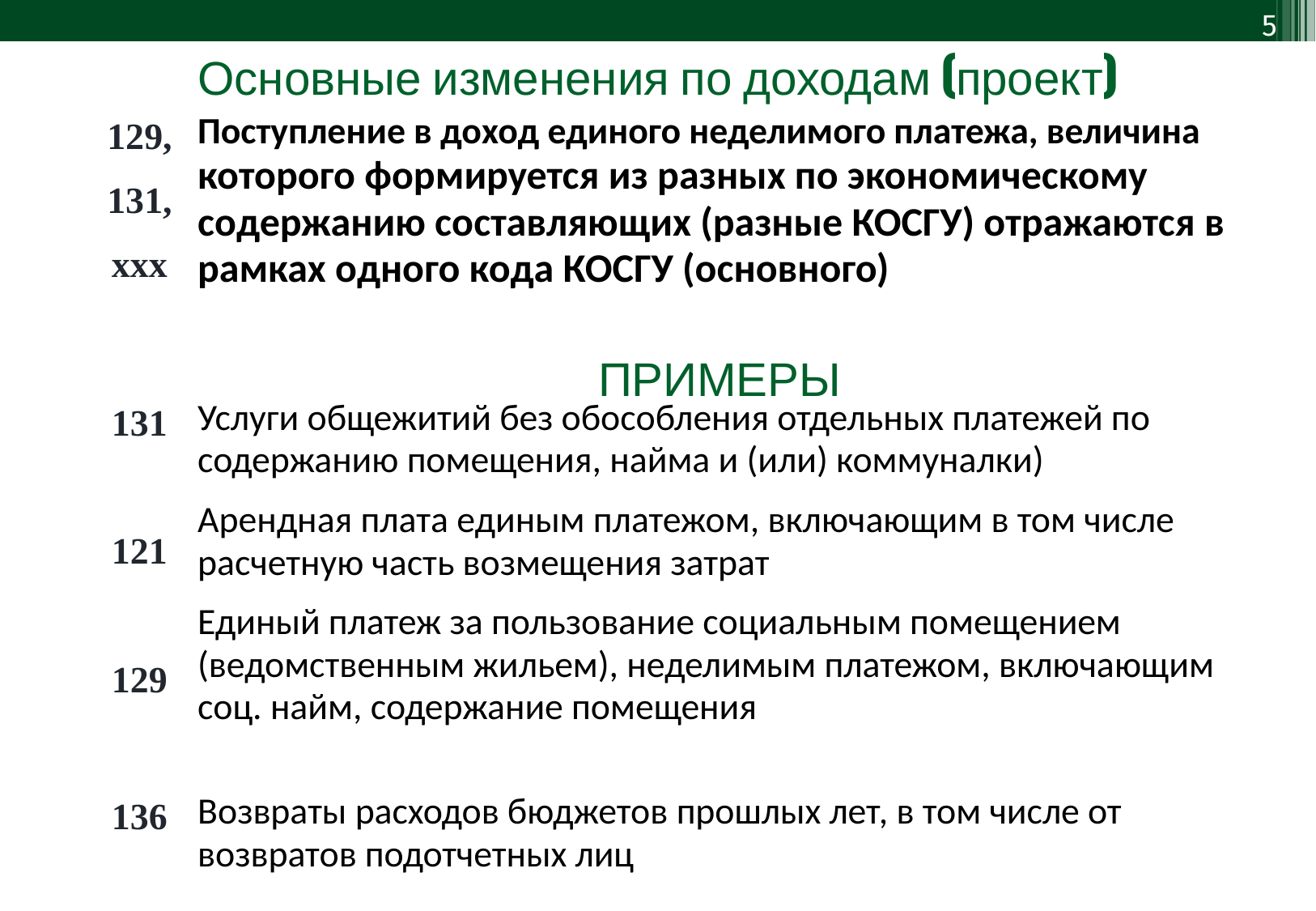

Основные изменения по доходам (проект)
| 129, 131, ххх | Поступление в доход единого неделимого платежа, величина которого формируется из разных по экономическому содержанию составляющих (разные КОСГУ) отражаются в рамках одного кода КОСГУ (основного) |
| --- | --- |
|  | ПРИМЕРЫ |
| 131 121 129 | Услуги общежитий без обособления отдельных платежей по содержанию помещения, найма и (или) коммуналки) Арендная плата единым платежом, включающим в том числе расчетную часть возмещения затрат Единый платеж за пользование социальным помещением (ведомственным жильем), неделимым платежом, включающим соц. найм, содержание помещения |
| 136 | Возвраты расходов бюджетов прошлых лет, в том числе от возвратов подотчетных лиц |